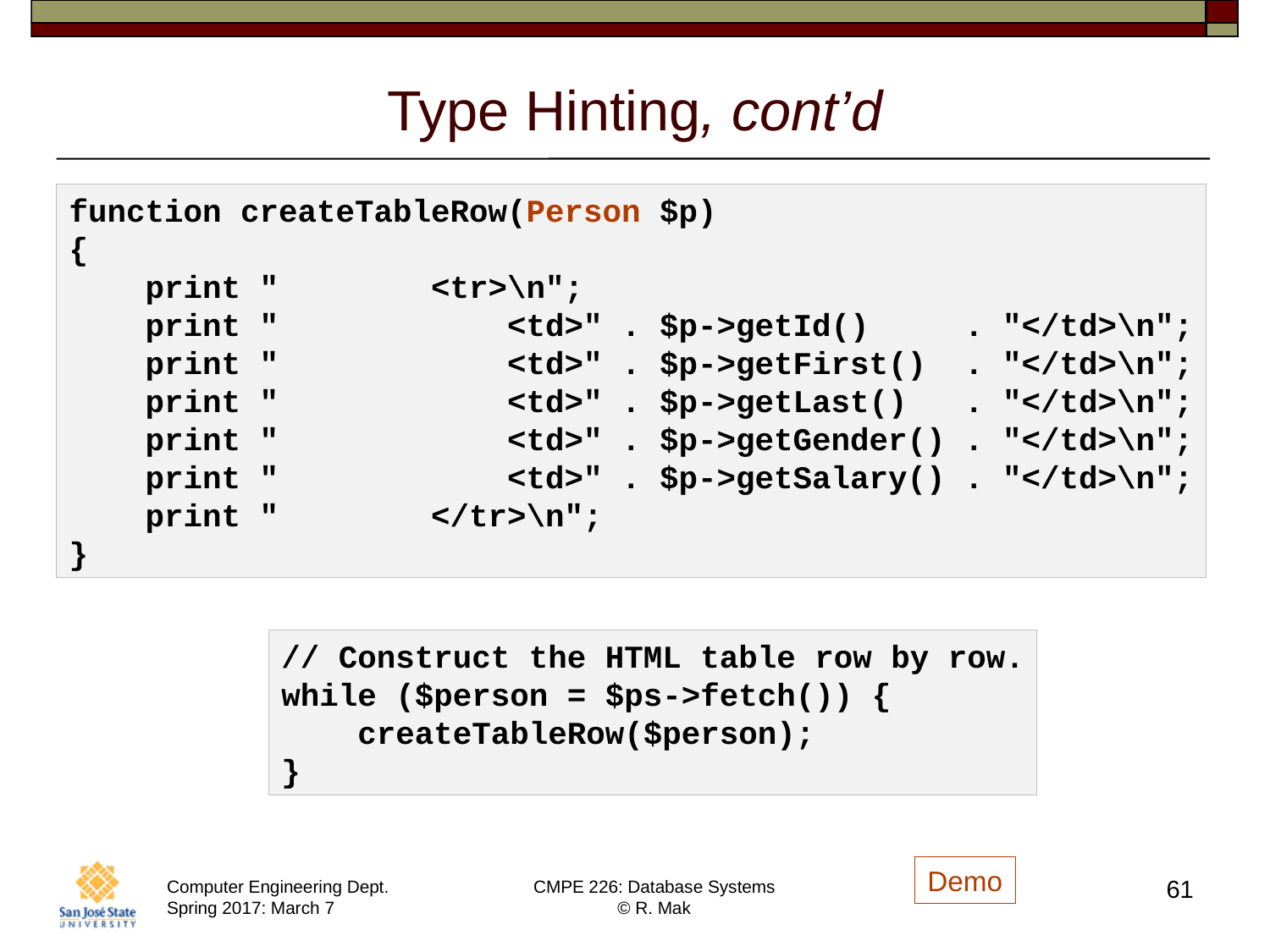

# Type Hinting, cont’d
function createTableRow(Person $p)
{
    print "        <tr>\n";
    print "            <td>" . $p->getId()     . "</td>\n";
    print "            <td>" . $p->getFirst()  . "</td>\n";
    print "            <td>" . $p->getLast()   . "</td>\n";
    print "            <td>" . $p->getGender() . "</td>\n";
    print "            <td>" . $p->getSalary() . "</td>\n";
    print "        </tr>\n";
}
// Construct the HTML table row by row.
while ($person = $ps->fetch()) {
    createTableRow($person);
}
Demo
61